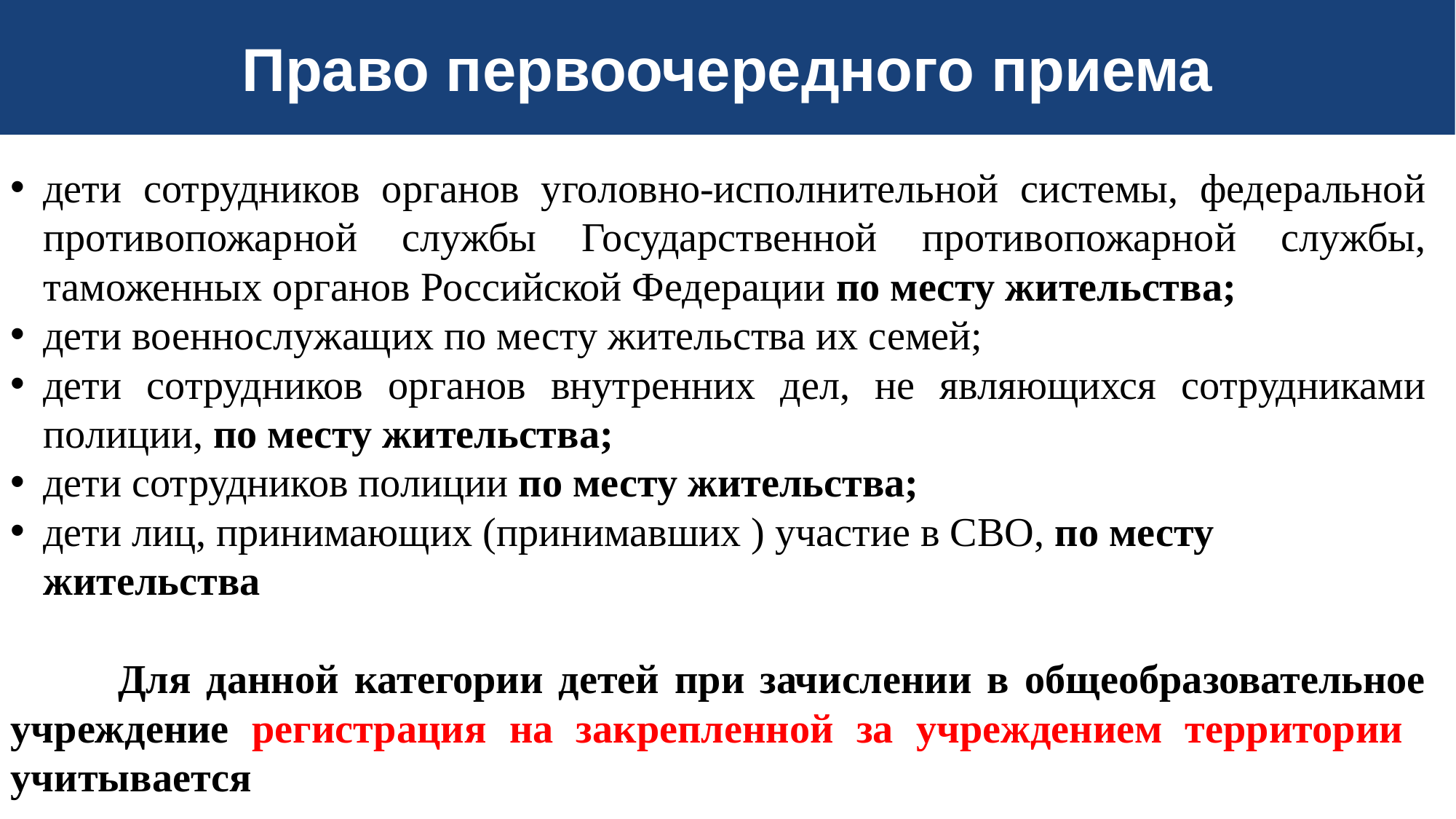

Право первоочередного приема

дети сотрудников органов уголовно-исполнительной системы, федеральной противопожарной службы Государственной противопожарной службы, таможенных органов Российской Федерации по месту жительства;
дети военнослужащих по месту жительства их семей;
дети сотрудников органов внутренних дел, не являющихся сотрудниками полиции, по месту жительства;
дети сотрудников полиции по месту жительства;
дети лиц, принимающих (принимавших ) участие в СВО, по месту жительства

       Для данной категории детей при зачислении в общеобразовательное учреждение регистрация на закрепленной за учреждением территории  учитывается